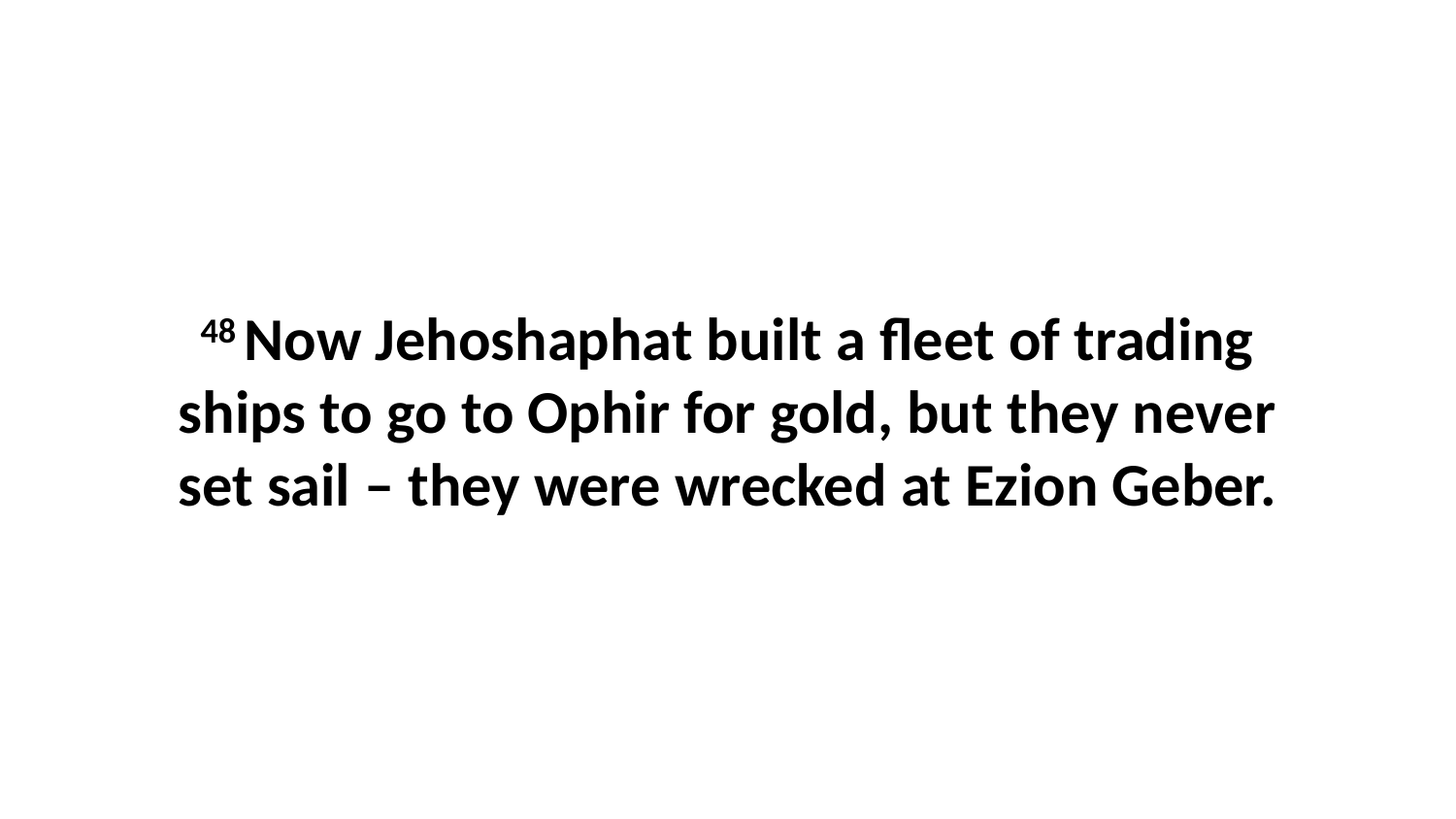

48 Now Jehoshaphat built a fleet of trading ships to go to Ophir for gold, but they never set sail – they were wrecked at Ezion Geber.